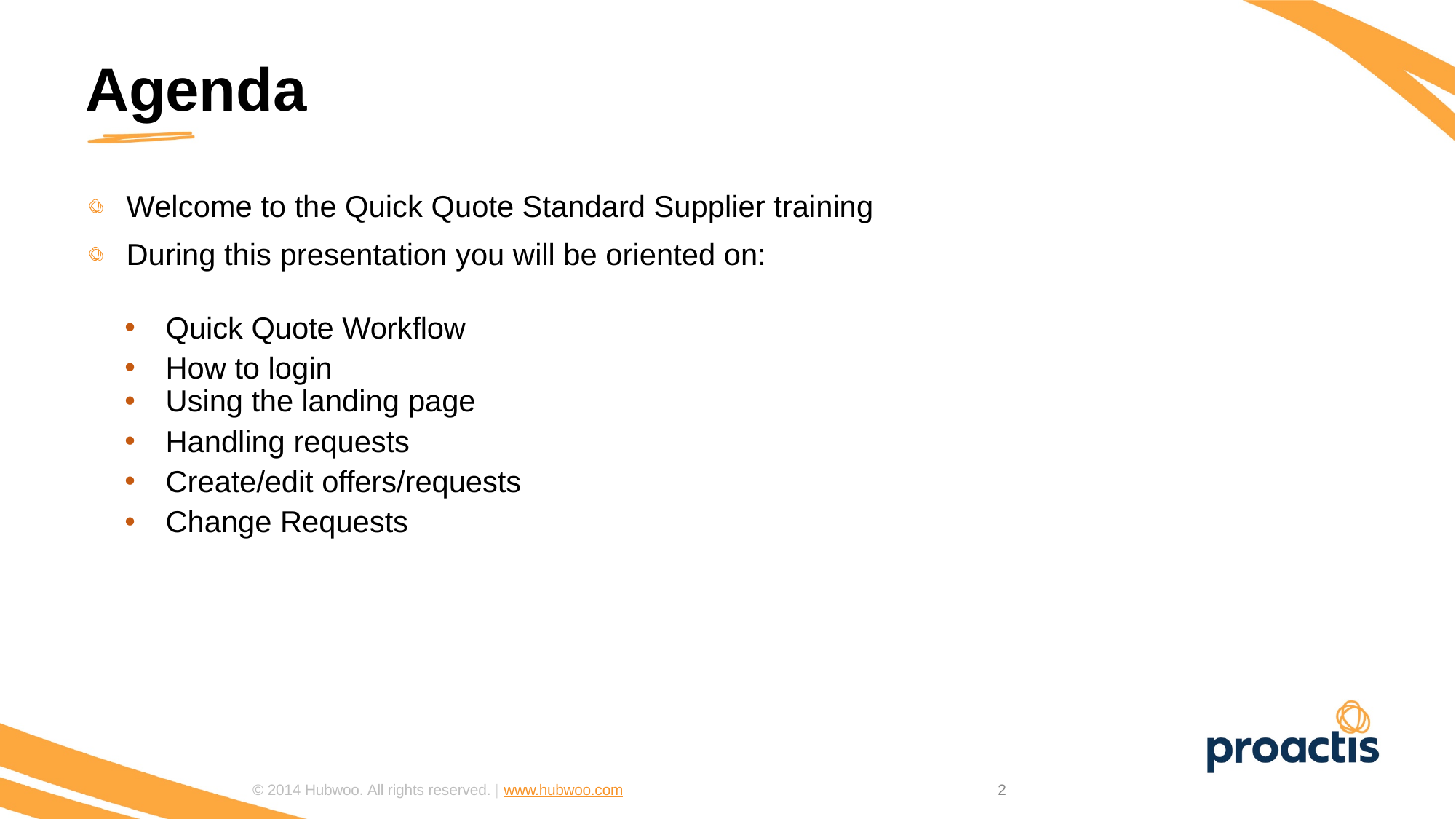

Agenda
Welcome to the Quick Quote Standard Supplier training
During this presentation you will be oriented on:

Quick Quote Workflow
How to login
Using the landing page
Handling requests
Create/edit offers/requests
Change Requests

© 2014 Hubwoo. All rights reserved. | www.hubwoo.com
2